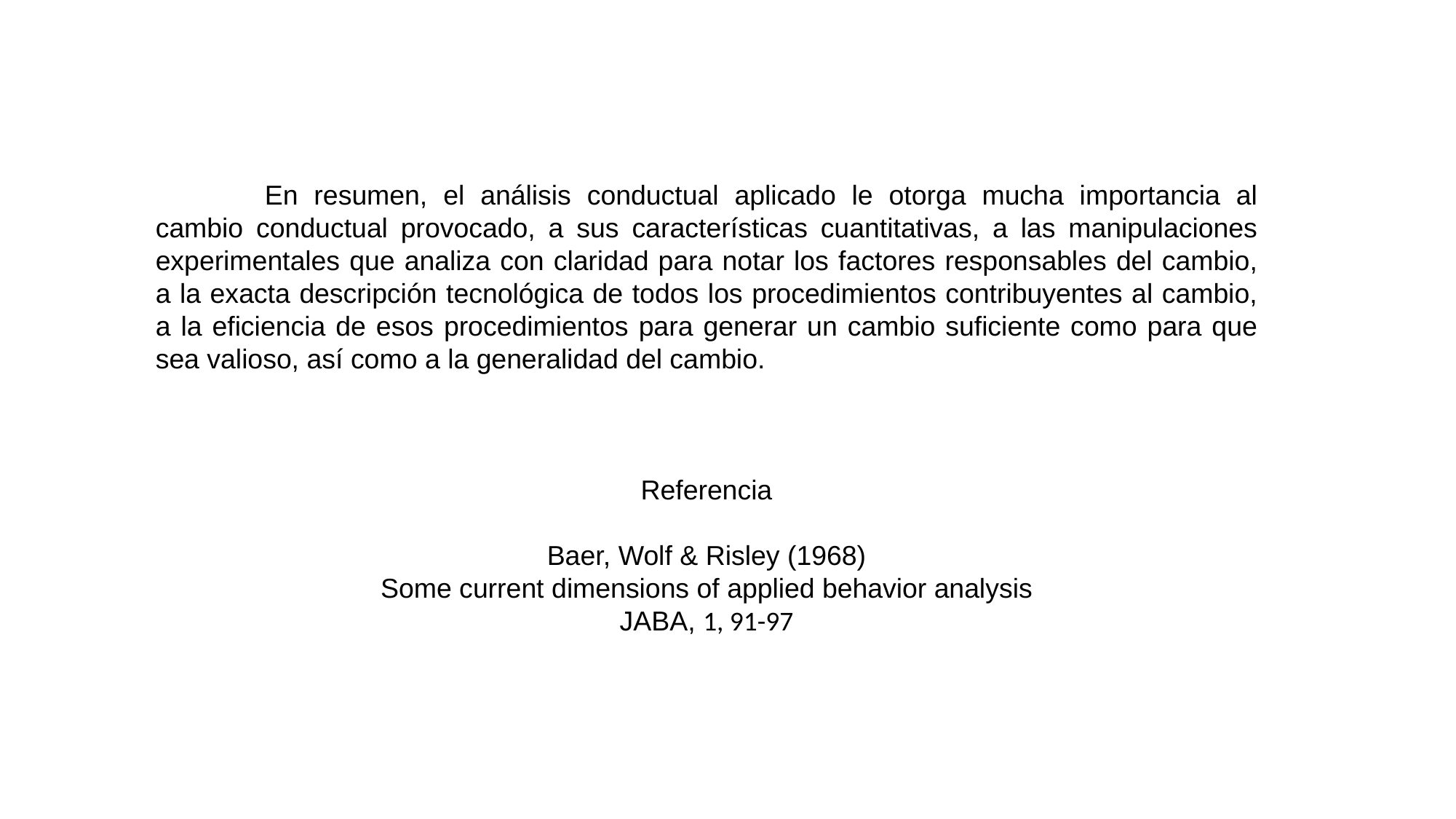

En resumen, el análisis conductual aplicado le otorga mucha importancia al cambio conductual provocado, a sus características cuantitativas, a las manipulaciones experimentales que analiza con claridad para notar los factores responsables del cambio, a la exacta descripción tecnológica de todos los procedimientos contribuyentes al cambio, a la eficiencia de esos procedimientos para generar un cambio suficiente como para que sea valioso, así como a la generalidad del cambio.

Referencia

Baer, Wolf & Risley (1968)
Some current dimensions of applied behavior analysis
JABA, 1, 91-97